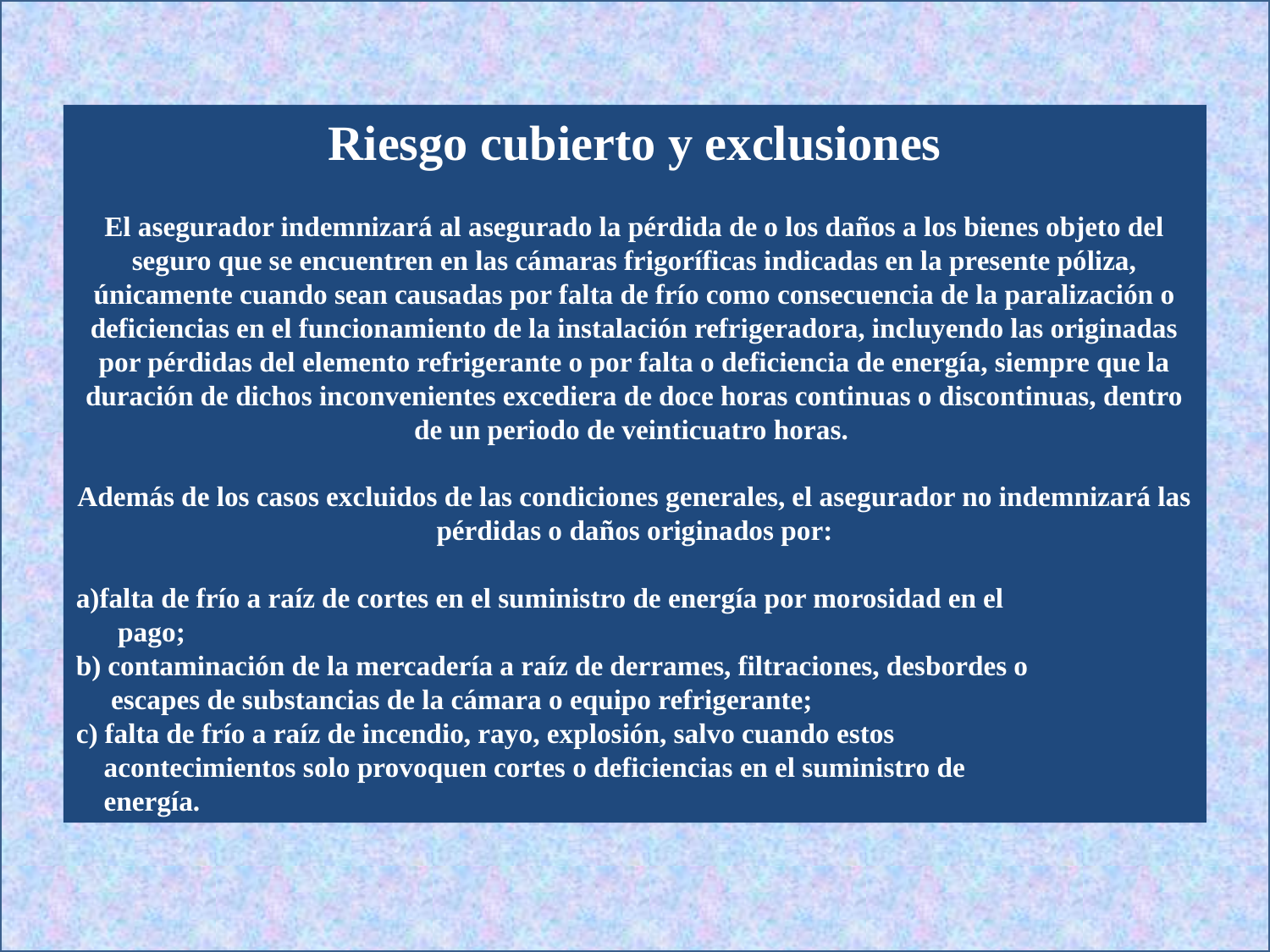

Riesgo cubierto y exclusiones

El asegurador indemnizará al asegurado la pérdida de o los daños a los bienes objeto del seguro que se encuentren en las cámaras frigoríficas indicadas en la presente póliza, únicamente cuando sean causadas por falta de frío como consecuencia de la paralización o deficiencias en el funcionamiento de la instalación refrigeradora, incluyendo las originadas por pérdidas del elemento refrigerante o por falta o deficiencia de energía, siempre que la duración de dichos inconvenientes excediera de doce horas continuas o discontinuas, dentro de un periodo de veinticuatro horas.

Además de los casos excluidos de las condiciones generales, el asegurador no indemnizará las pérdidas o daños originados por:

falta de frío a raíz de cortes en el suministro de energía por morosidad en el
      pago;
b) contaminación de la mercadería a raíz de derrames, filtraciones, desbordes o
     escapes de substancias de la cámara o equipo refrigerante;
c) falta de frío a raíz de incendio, rayo, explosión, salvo cuando estos
    acontecimientos solo provoquen cortes o deficiencias en el suministro de
    energía.